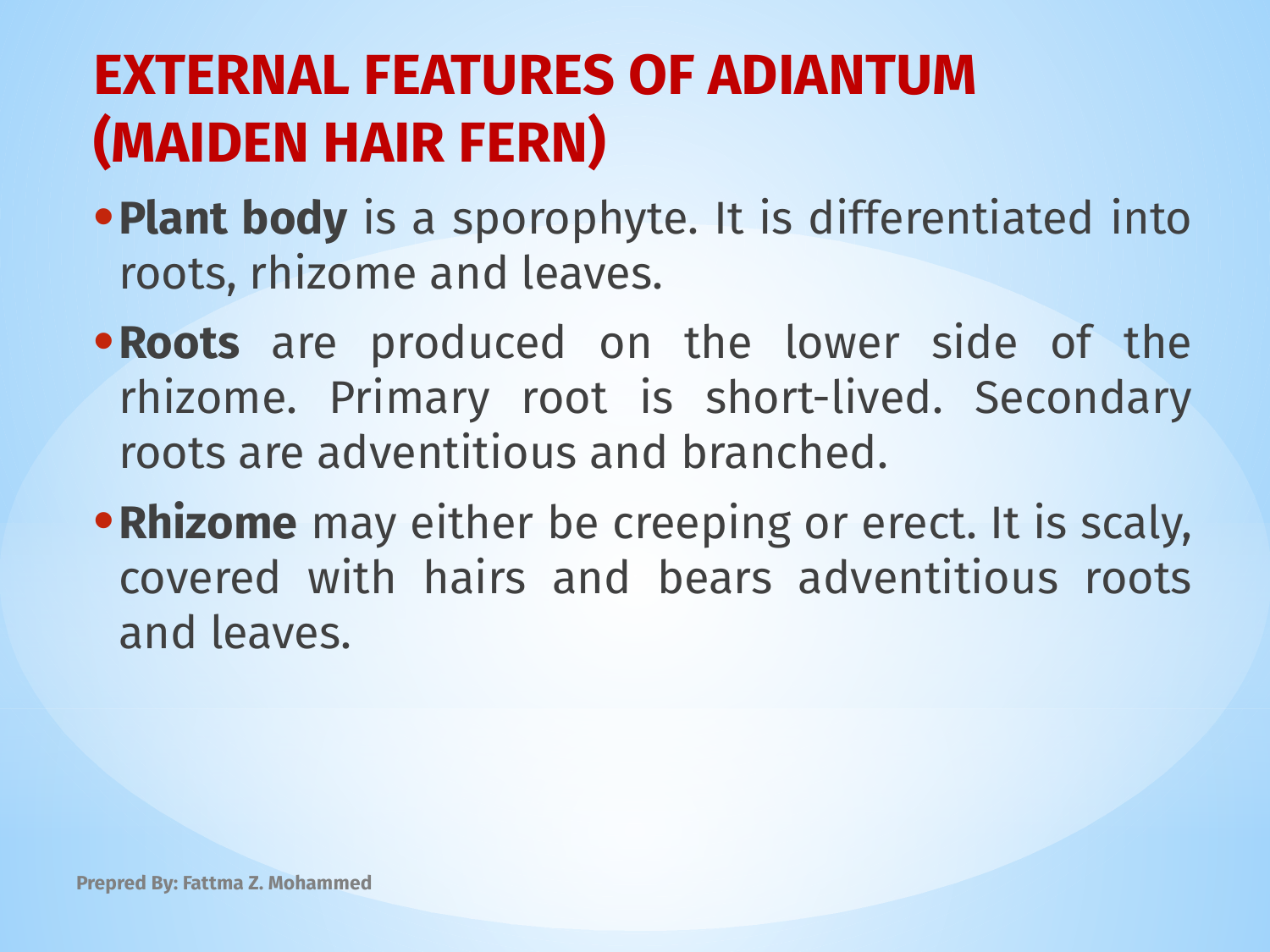

EXTERNAL FEATURES OF ADIANTUM (MAIDEN HAIR FERN)​
Plant body is a sporophyte. It is differentiated into roots, rhizome and leaves.
Roots are produced on the lower side of the rhizome. Primary root is short-lived. Secondary roots are adventitious and branched.
Rhizome may either be creeping or erect. It is scaly, covered with hairs and bears adventitious roots and leaves.

Prepred By: Fattma Z. Mohammed